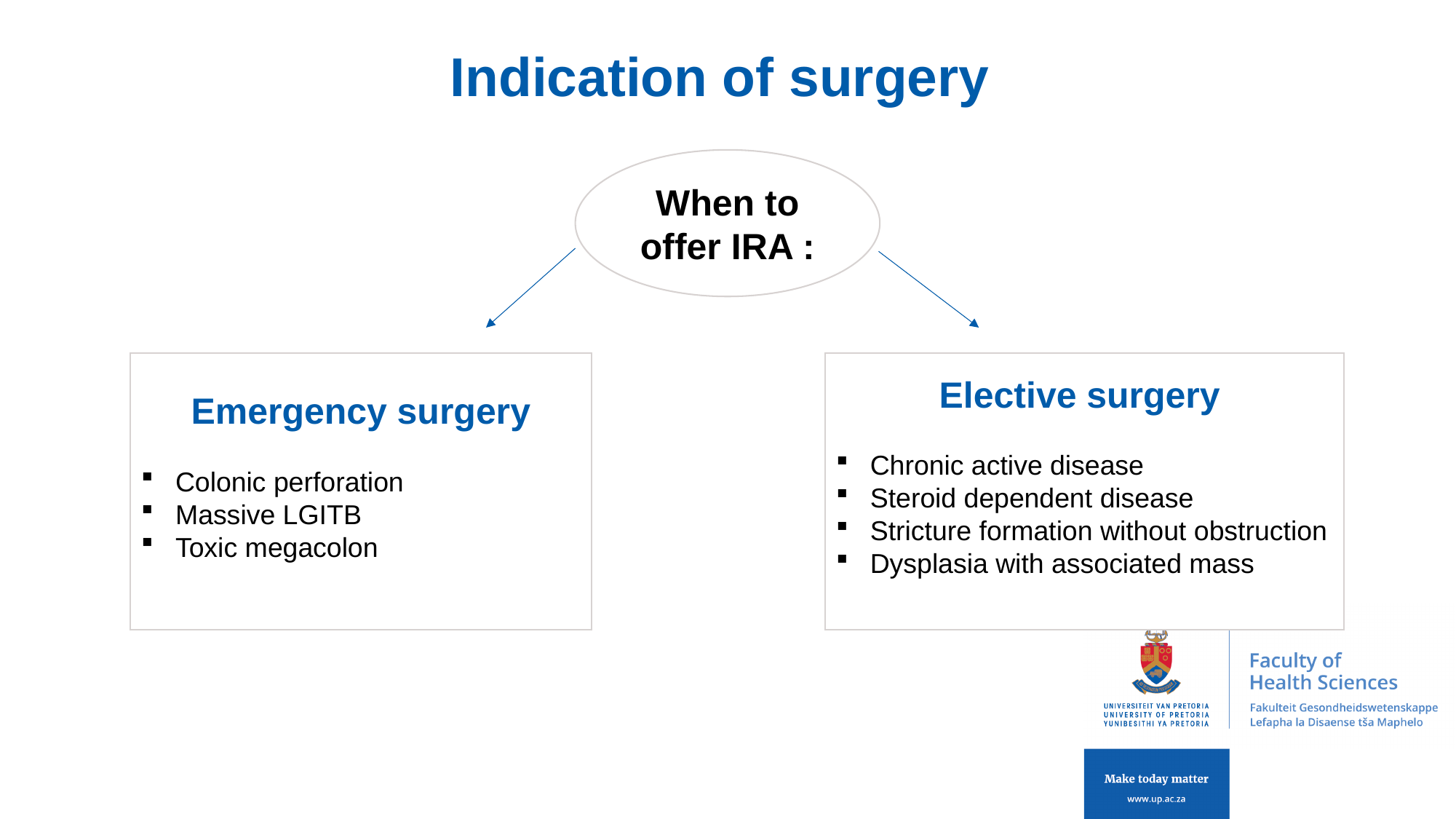

# Indication of surgery
When to offer IRA :
Emergency surgery

Colonic perforation
Massive LGITB
Toxic megacolon

Elective surgery

Chronic active disease
Steroid dependent disease
Stricture formation without obstruction
Dysplasia with associated mass